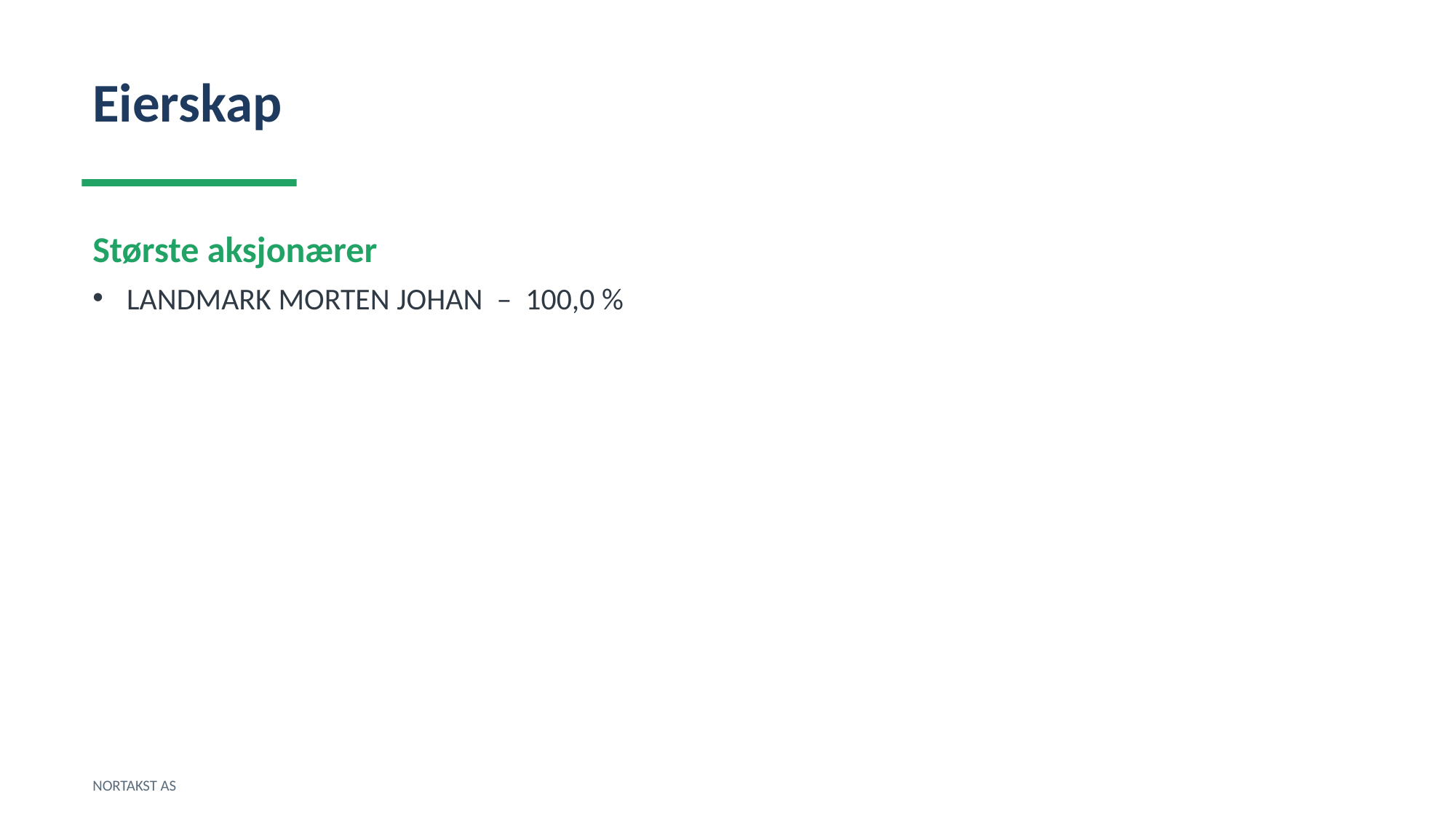

Eierskap

Største aksjonærer
LANDMARK MORTEN JOHAN  –  100,0 %
NORTAKST AS